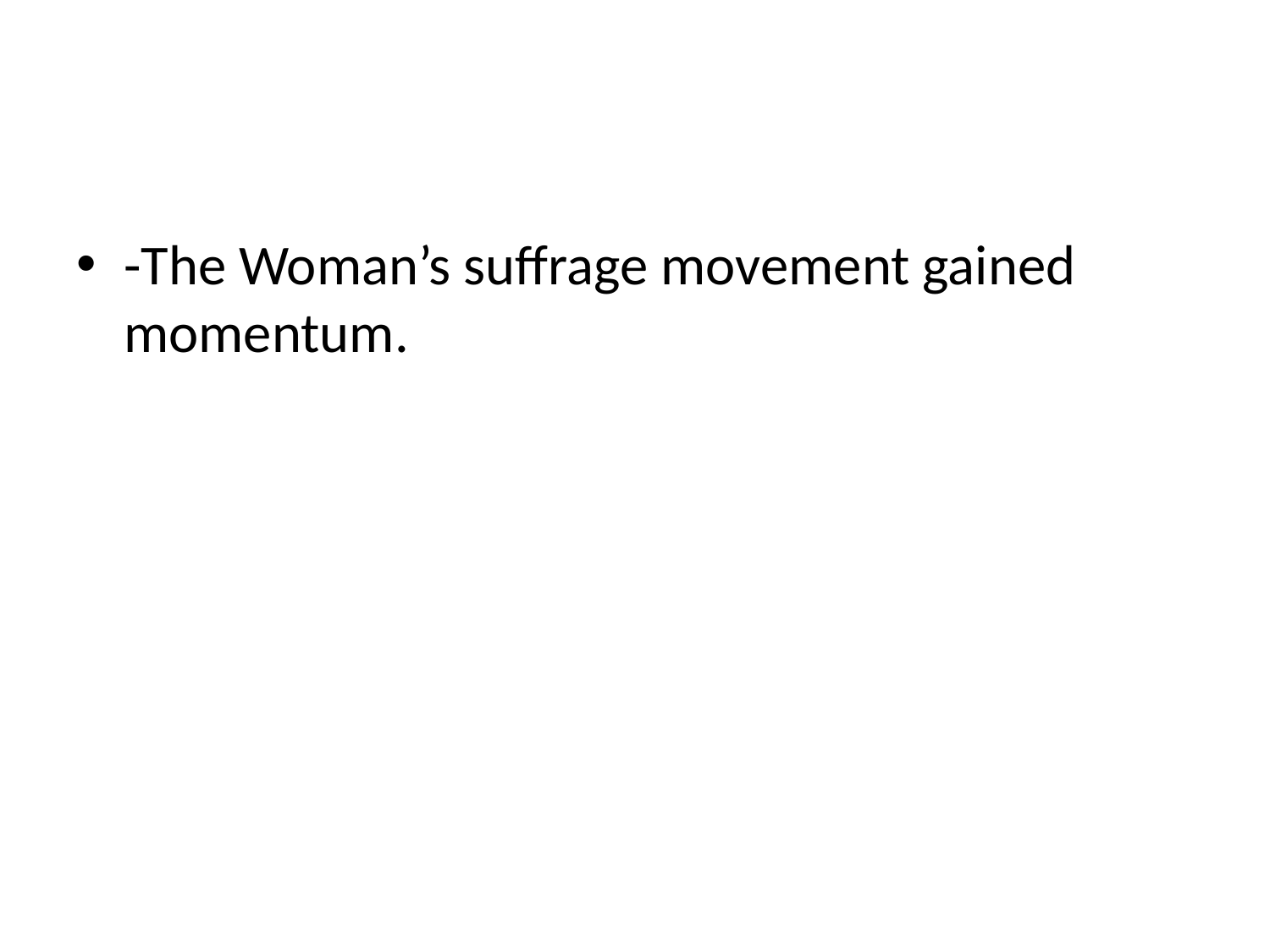

#
-The Woman’s suffrage movement gained momentum.